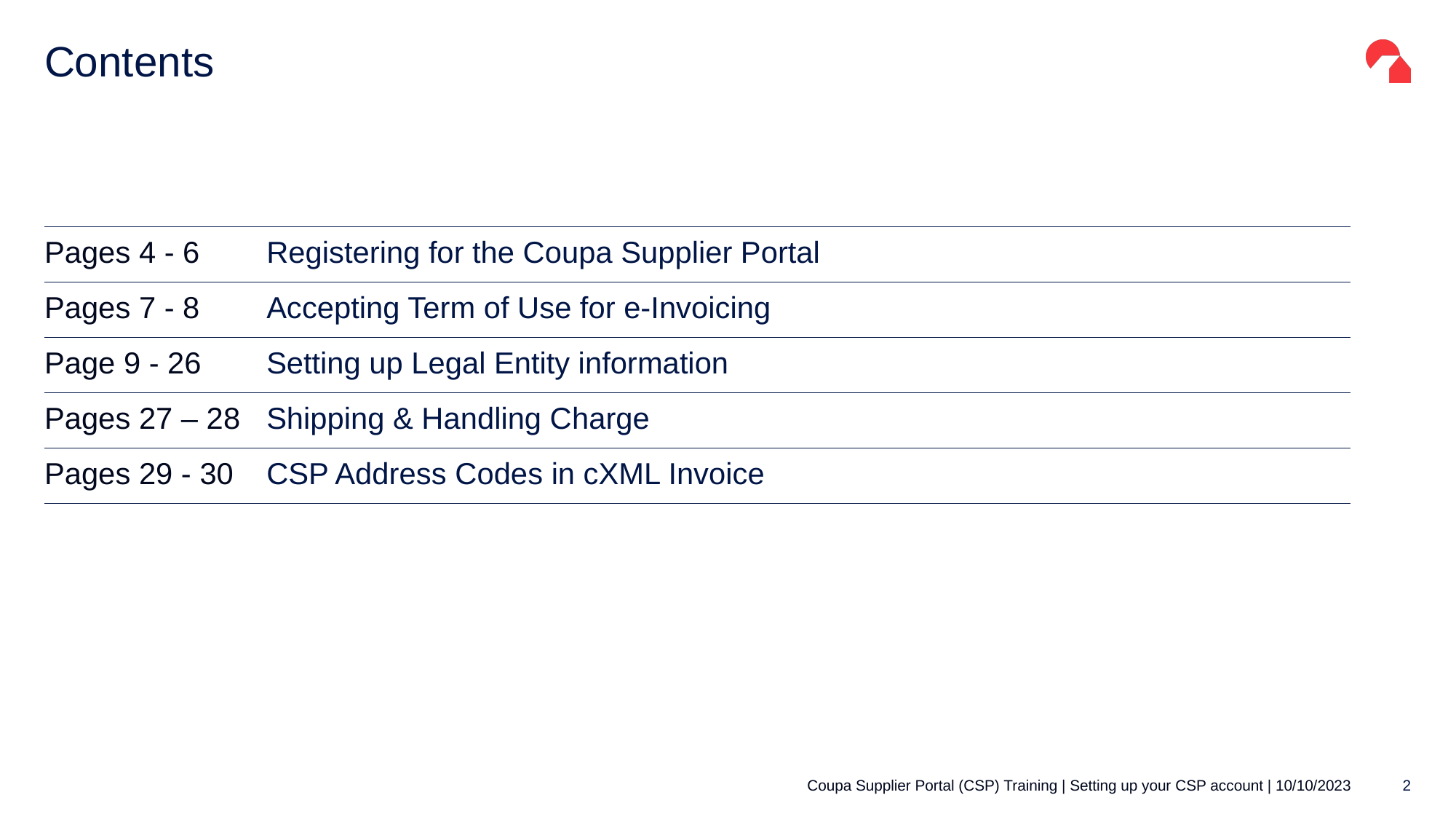

# Contents
| Pages 4 - 6 | Registering for the Coupa Supplier Portal |
| --- | --- |
| Pages 7 - 8 | Accepting Term of Use for e-Invoicing |
| Page 9 - 26 | Setting up Legal Entity information |
| Pages 27 – 28 | Shipping & Handling Charge |
| Pages 29 - 30 | CSP Address Codes in cXML Invoice |
2
Coupa Supplier Portal (CSP) Training | Setting up your CSP account | 10/10/2023